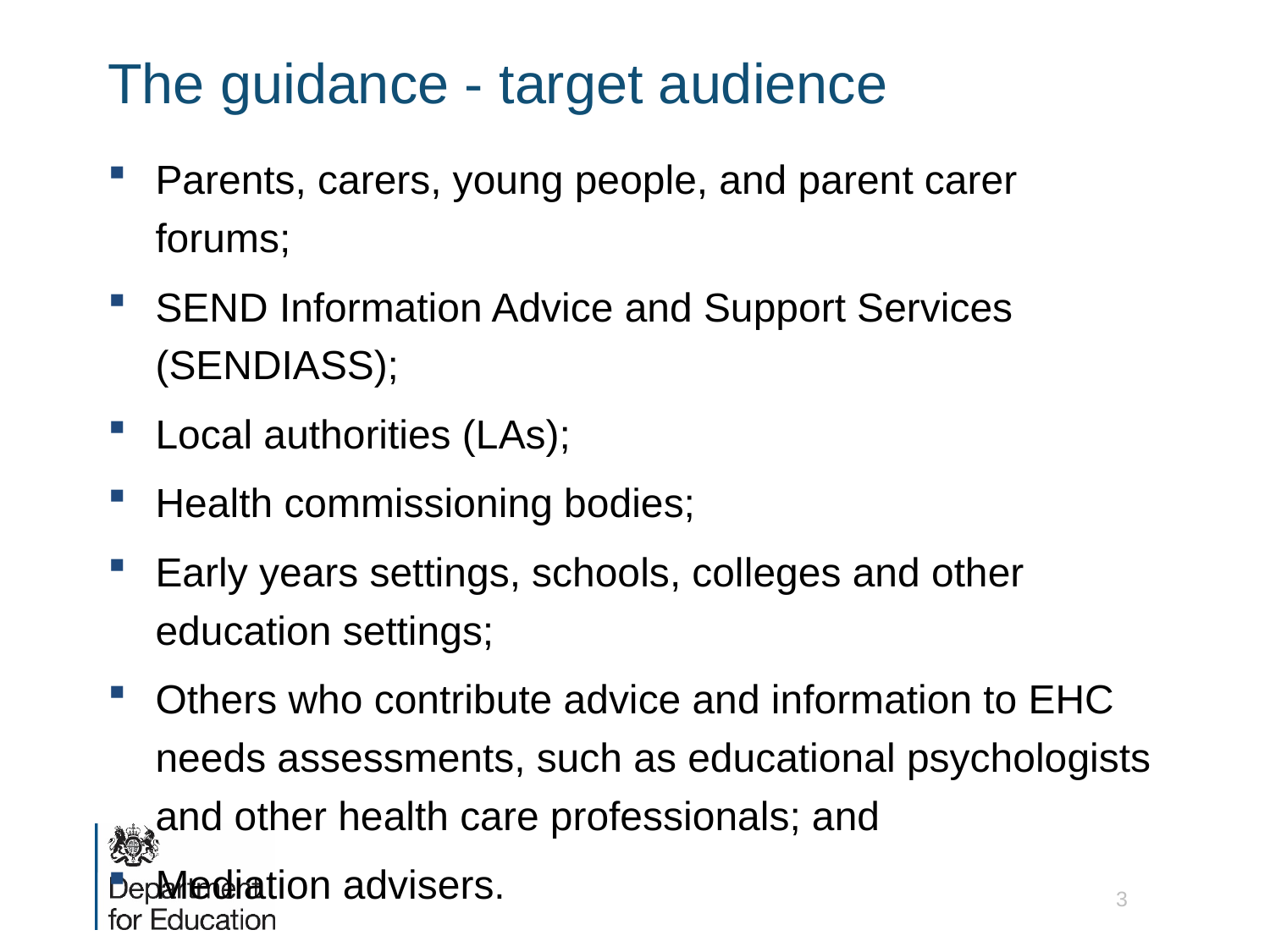

# The guidance - target audience
Parents, carers, young people, and parent carer forums;
SEND Information Advice and Support Services (SENDIASS);
Local authorities (LAs);
Health commissioning bodies;
Early years settings, schools, colleges and other education settings;
Others who contribute advice and information to EHC needs assessments, such as educational psychologists and other health care professionals; and
Mediation advisers.

3